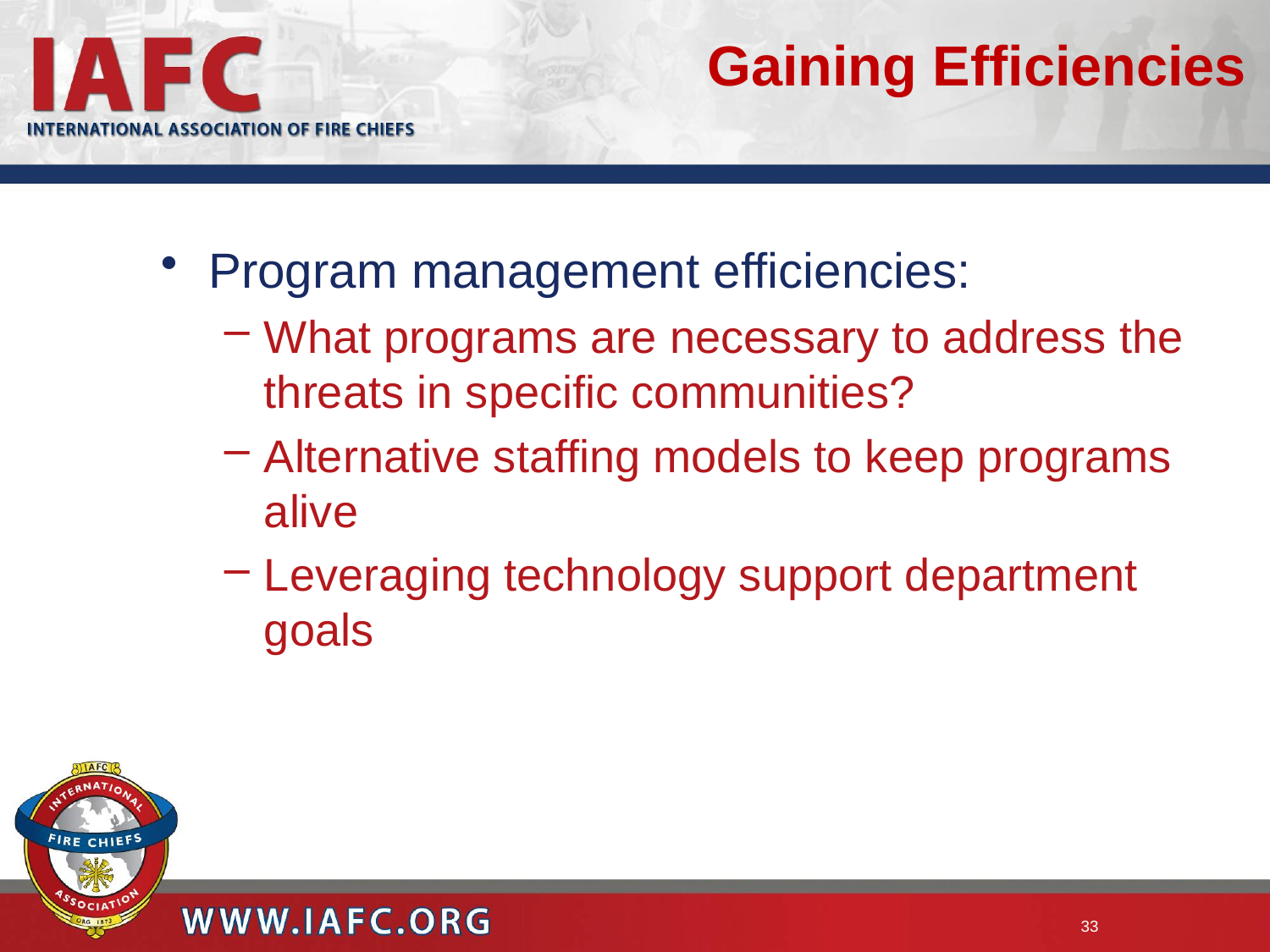

Gaining Efficiencies
Program management efficiencies:
What programs are necessary to address the threats in specific communities?
Alternative staffing models to keep programs alive
Leveraging technology support department  goals
33